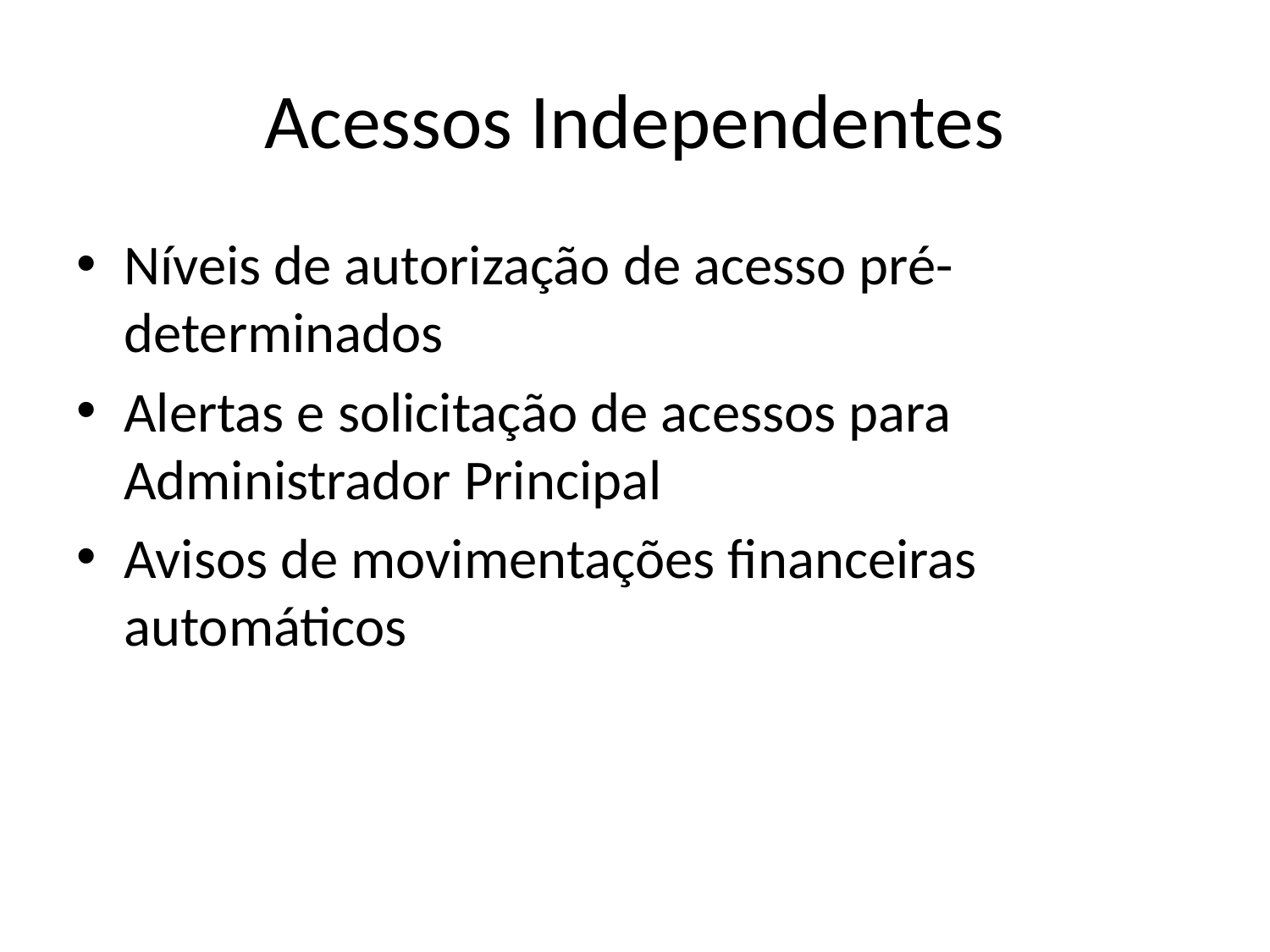

# Acessos Independentes
Níveis de autorização de acesso pré-determinados
Alertas e solicitação de acessos para Administrador Principal
Avisos de movimentações financeiras automáticos